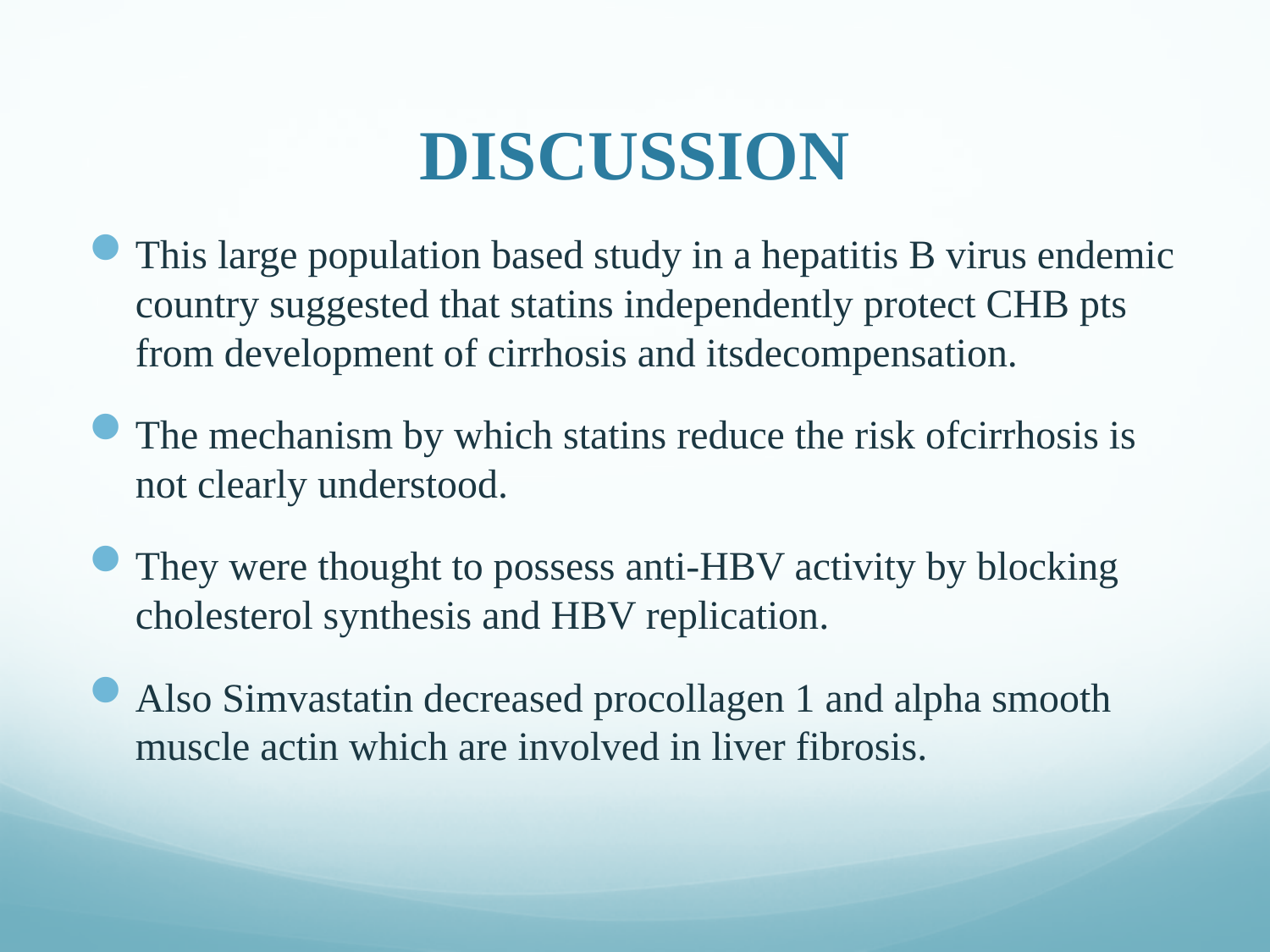

# DISCUSSION
This large population based study in a hepatitis B virus endemic country suggested that statins independently protect CHB pts from development of cirrhosis and itsdecompensation.
The mechanism by which statins reduce the risk ofcirrhosis is not clearly understood.
They were thought to possess anti-HBV activity by blocking cholesterol synthesis and HBV replication.
Also Simvastatin decreased procollagen 1 and alpha smooth muscle actin which are involved in liver fibrosis.